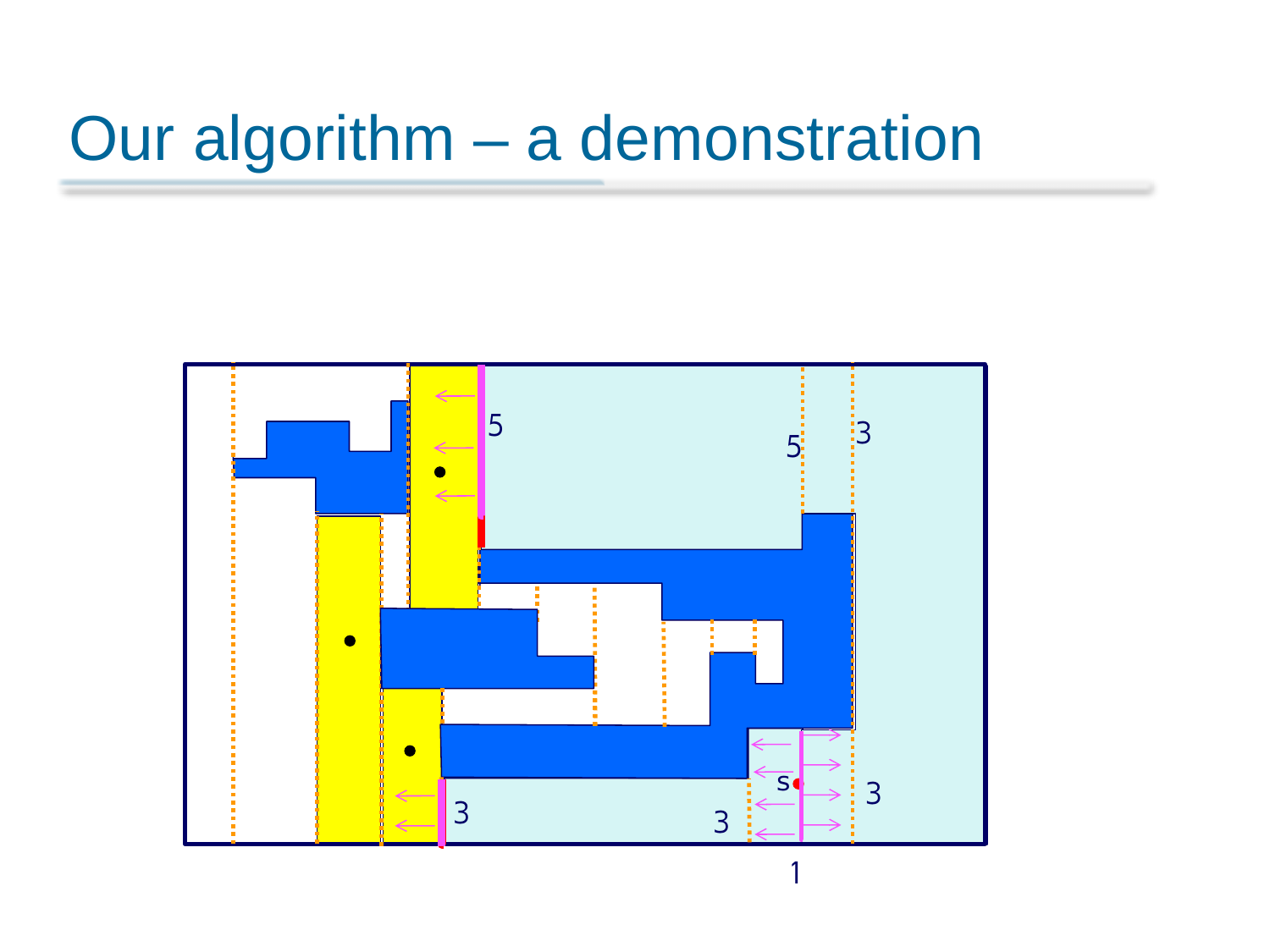

# Our algorithm – a demonstration

5

3
5

s
3

3
3
1